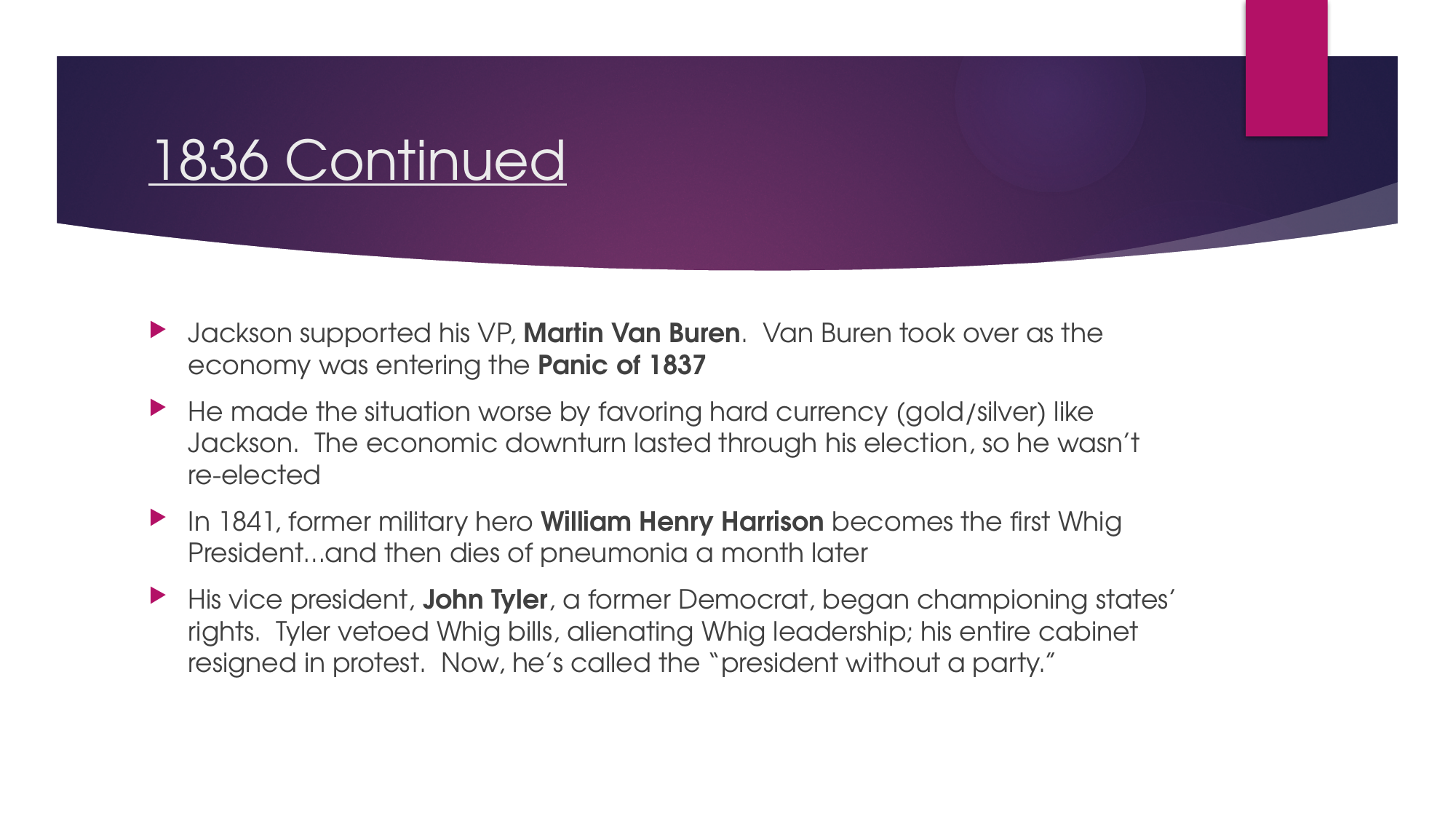

# 1836 Continued
Jackson supported his VP, Martin Van Buren.  Van Buren took over as the economy was entering the Panic of 1837
He made the situation worse by favoring hard currency (gold/silver) like Jackson.  The economic downturn lasted through his election, so he wasn’t re-elected
In 1841, former military hero William Henry Harrison becomes the first Whig President…and then dies of pneumonia a month later
His vice president, John Tyler, a former Democrat, began championing states’ rights.  Tyler vetoed Whig bills, alienating Whig leadership; his entire cabinet resigned in protest.  Now, he’s called the “president without a party.”